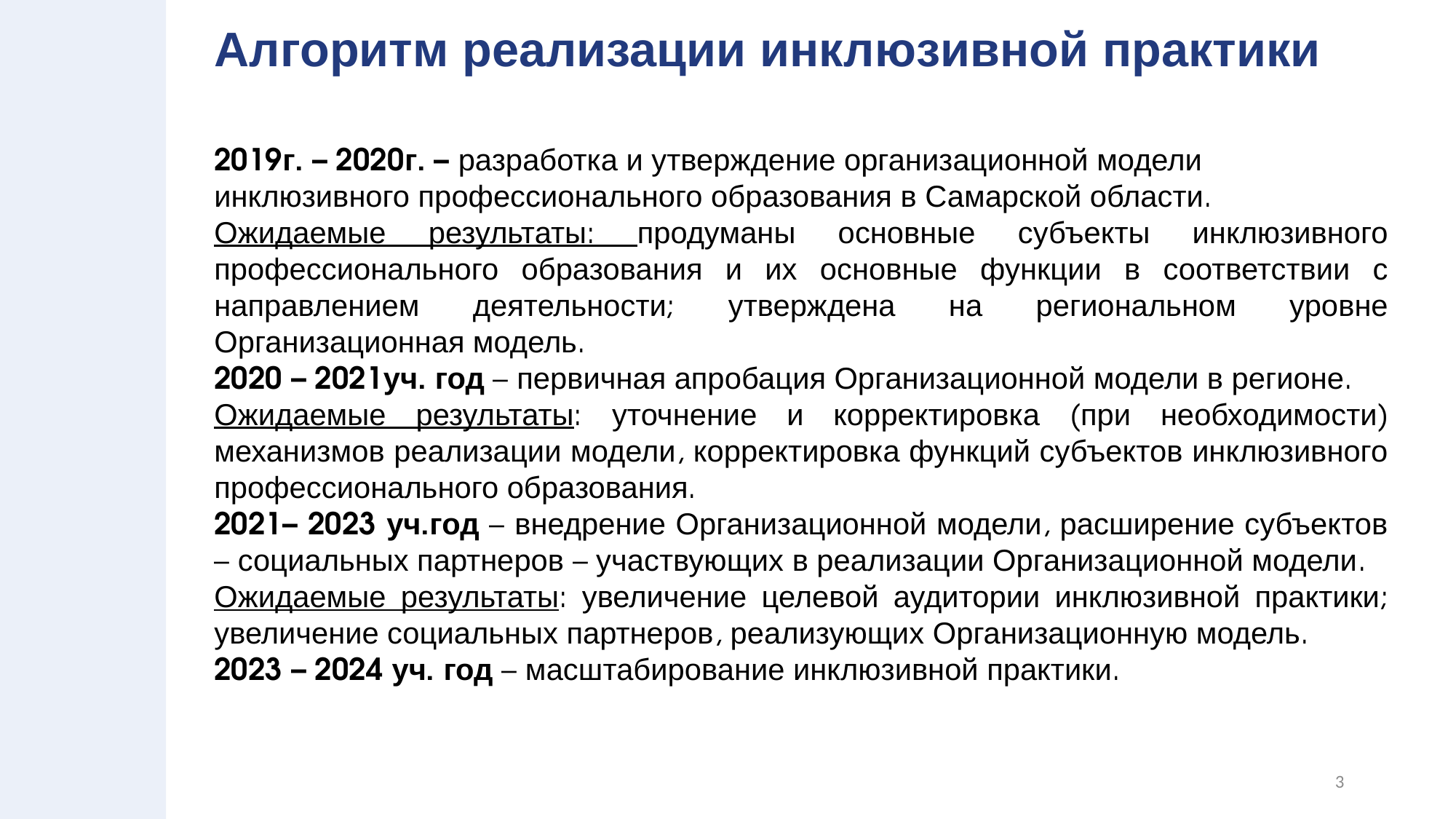

# Алгоритм реализации инклюзивной практики
2019г. – 2020г. – разработка и утверждение организационной модели инклюзивного профессионального образования в Самарской области.
Ожидаемые результаты: продуманы основные субъекты инклюзивного профессионального образования и их основные функции в соответствии с направлением деятельности; утверждена на региональном уровне Организационная модель.
2020 – 2021уч. год – первичная апробация Организационной модели в регионе.
Ожидаемые результаты: уточнение и корректировка (при необходимости) механизмов реализации модели, корректировка функций субъектов инклюзивного профессионального образования.
2021– 2023 уч.год – внедрение Организационной модели, расширение субъектов – социальных партнеров – участвующих в реализации Организационной модели.
Ожидаемые результаты: увеличение целевой аудитории инклюзивной практики; увеличение социальных партнеров, реализующих Организационную модель.
2023 – 2024 уч. год – масштабирование инклюзивной практики.
3